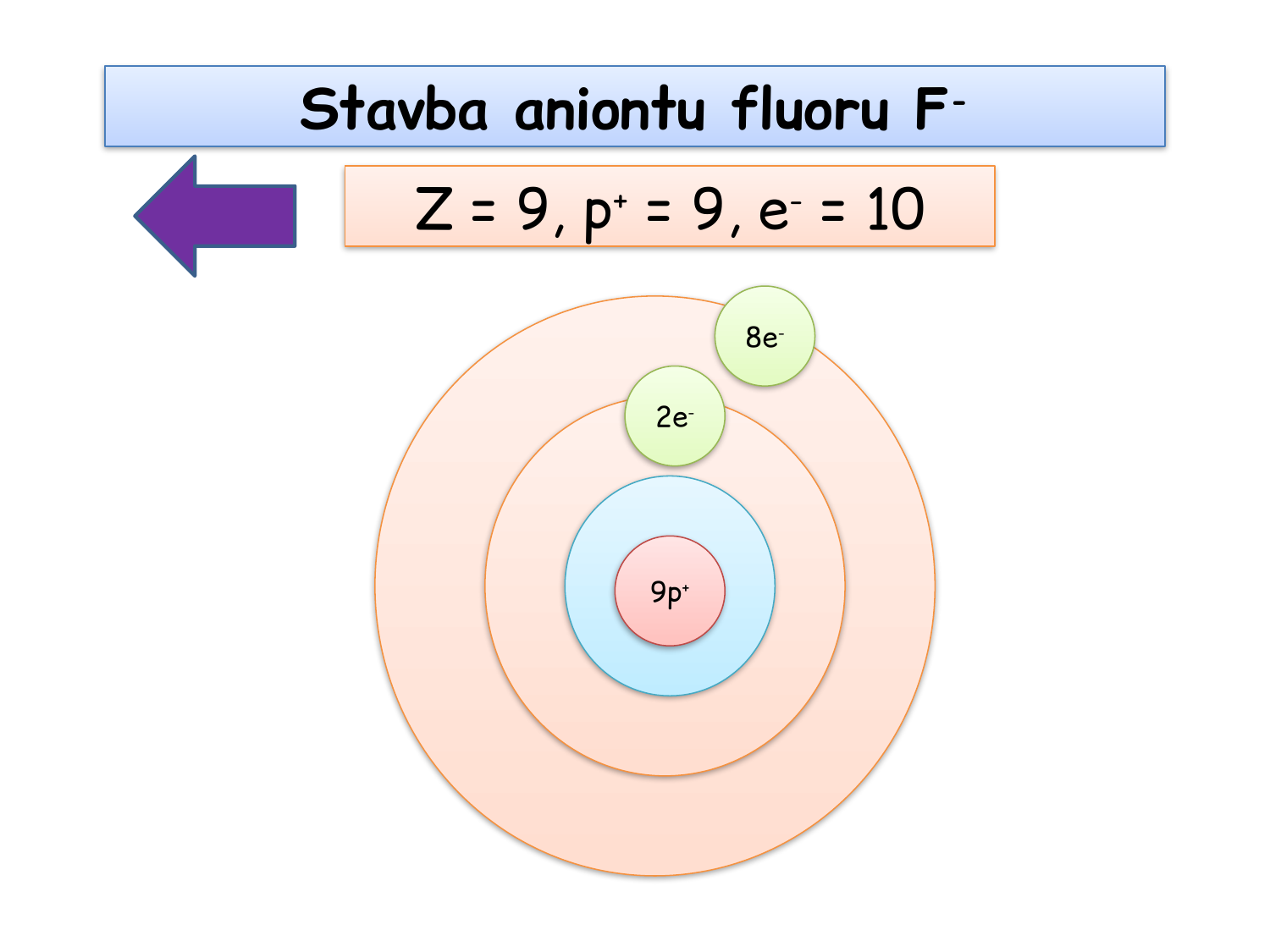

Stavba aniontu fluoru F-

Z = 9, p+ = 9, e- = 10
8e-

2e-

9p+